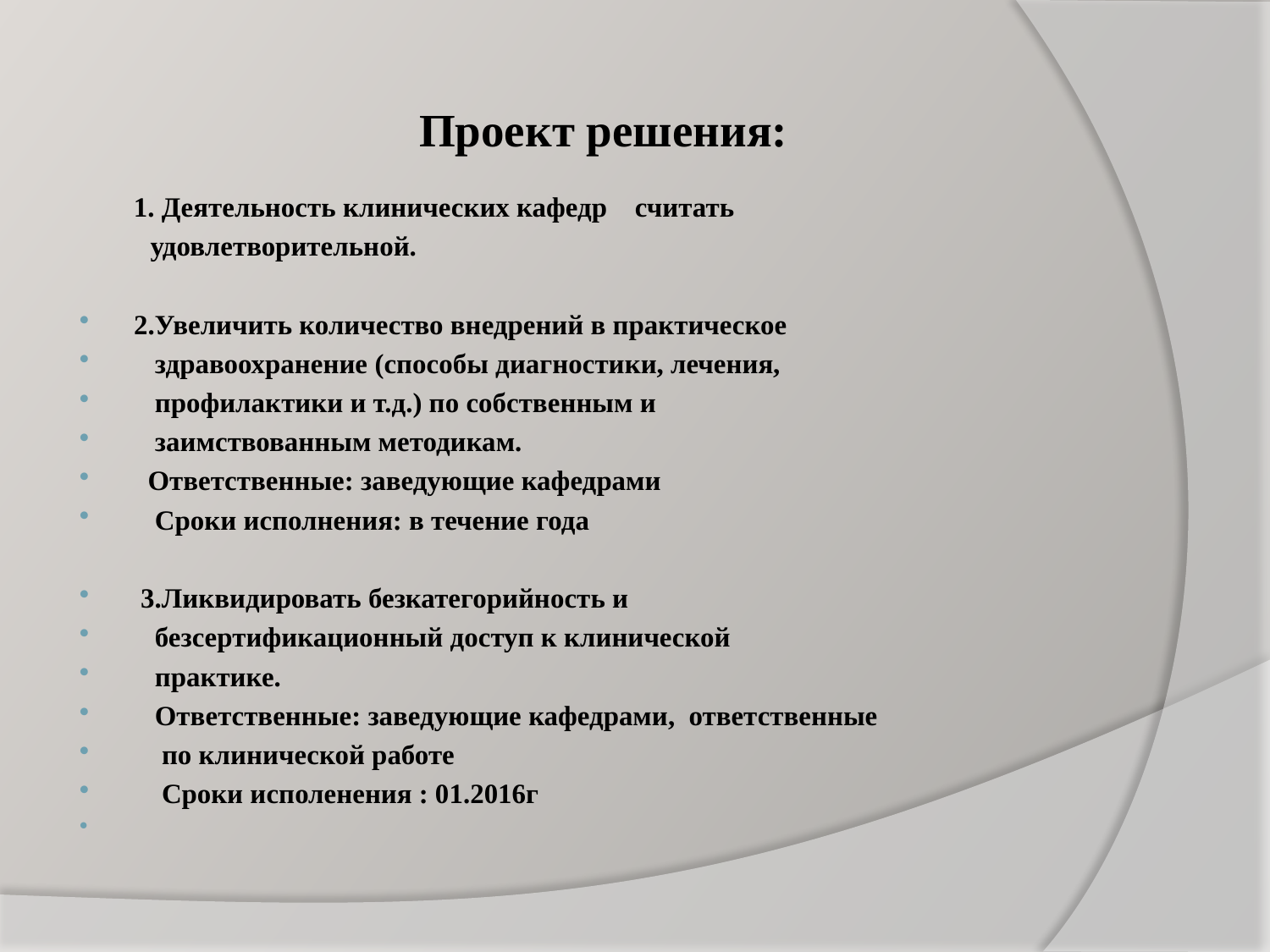

# Проект решения:

         1. Деятельность клинических кафедр    считать
          удовлетворительной.

 2.Увеличить количество внедрений в практическое
    здравоохранение (способы диагностики, лечения,
    профилактики и т.д.) по собственным и
    заимствованным методикам.
   Ответственные: заведующие кафедрами
    Сроки исполнения: в течение года

  3.Ликвидировать безкатегорийность и
    безсертификационный доступ к клинической
    практике.
    Ответственные: заведующие кафедрами,  ответственные
     по клинической работе
     Сроки исполенения : 01.2016г